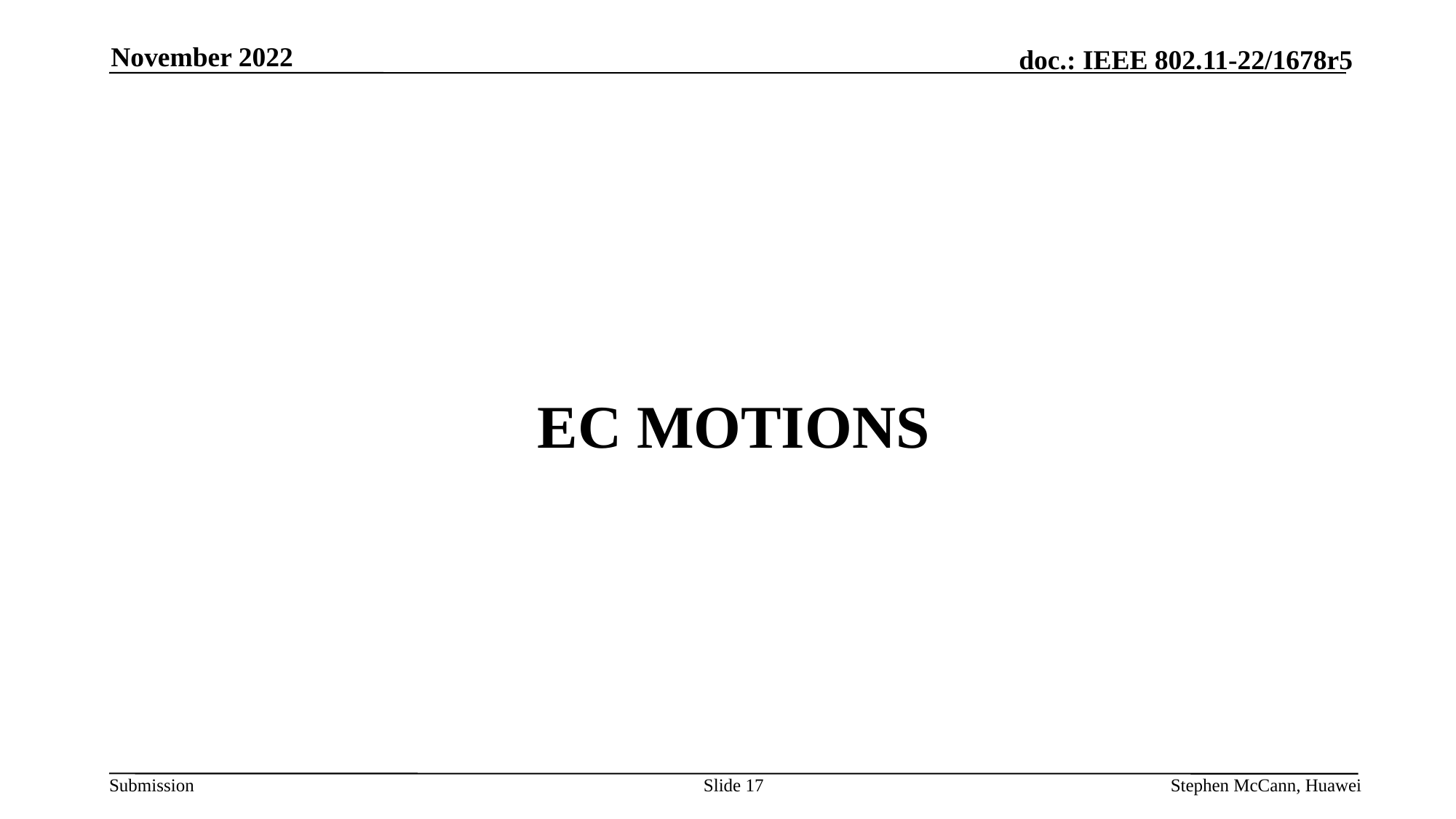

November 2022
# EC Motions
Slide 17
Stephen McCann, Huawei